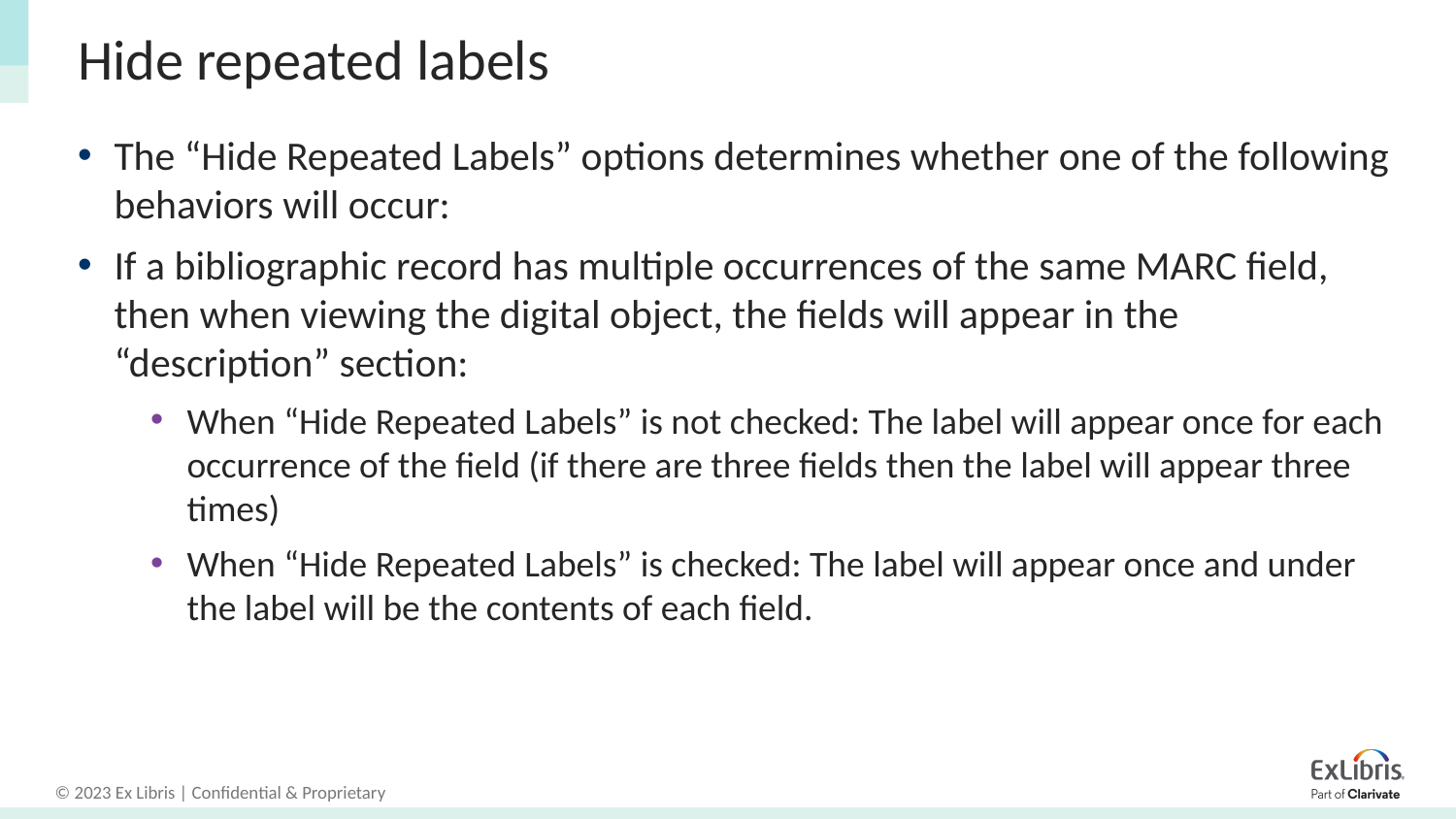

# Hide repeated labels
The “Hide Repeated Labels” options determines whether one of the following behaviors will occur:
If a bibliographic record has multiple occurrences of the same MARC field, then when viewing the digital object, the fields will appear in the “description” section:
When “Hide Repeated Labels” is not checked: The label will appear once for each occurrence of the field (if there are three fields then the label will appear three times)
When “Hide Repeated Labels” is checked: The label will appear once and under the label will be the contents of each field.